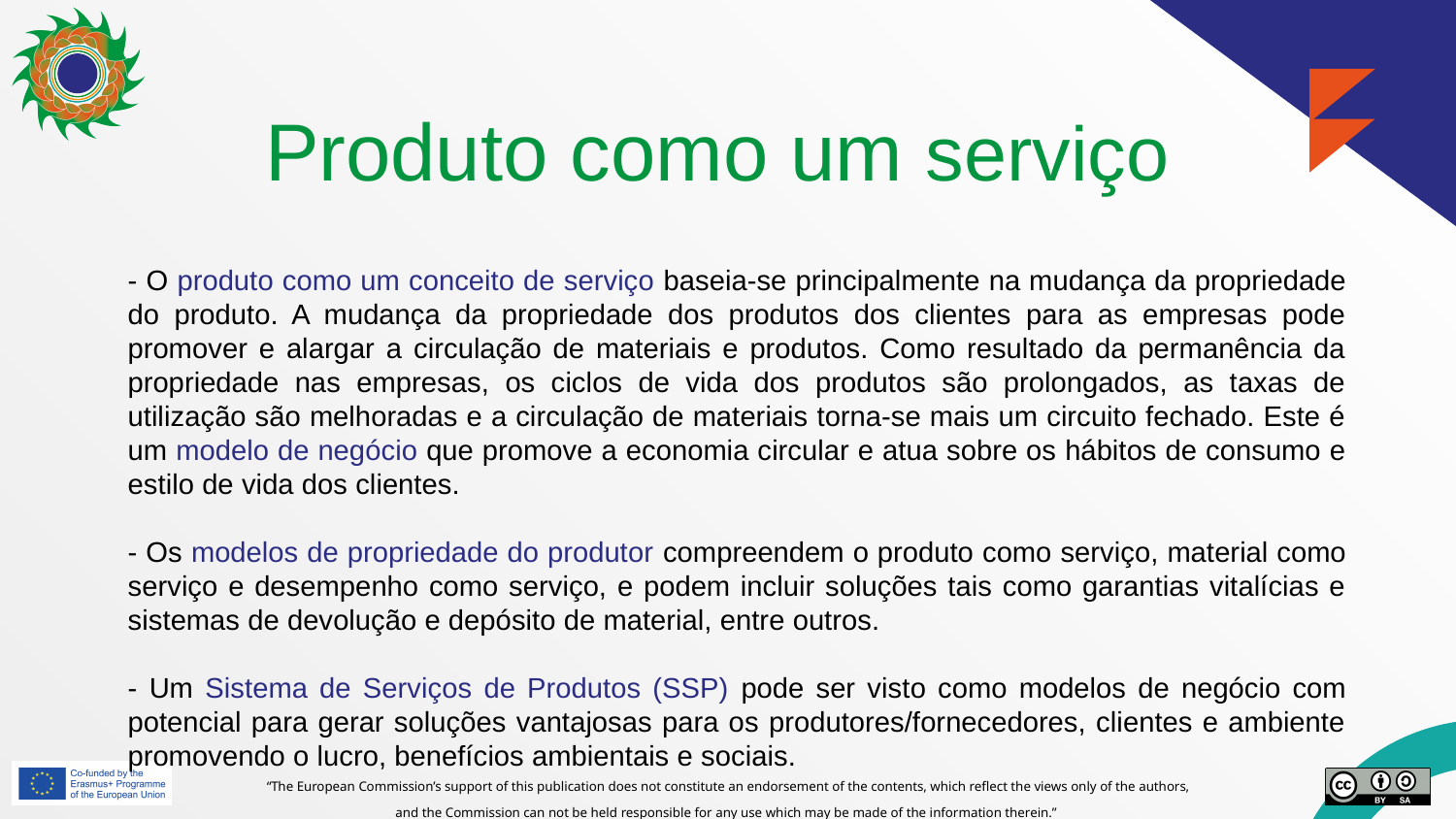

# Produto como um serviço
- O produto como um conceito de serviço baseia-se principalmente na mudança da propriedade do produto. A mudança da propriedade dos produtos dos clientes para as empresas pode promover e alargar a circulação de materiais e produtos. Como resultado da permanência da propriedade nas empresas, os ciclos de vida dos produtos são prolongados, as taxas de utilização são melhoradas e a circulação de materiais torna-se mais um circuito fechado. Este é um modelo de negócio que promove a economia circular e atua sobre os hábitos de consumo e estilo de vida dos clientes.

- Os modelos de propriedade do produtor compreendem o produto como serviço, material como serviço e desempenho como serviço, e podem incluir soluções tais como garantias vitalícias e sistemas de devolução e depósito de material, entre outros.

- Um Sistema de Serviços de Produtos (SSP) pode ser visto como modelos de negócio com potencial para gerar soluções vantajosas para os produtores/fornecedores, clientes e ambiente promovendo o lucro, benefícios ambientais e sociais.